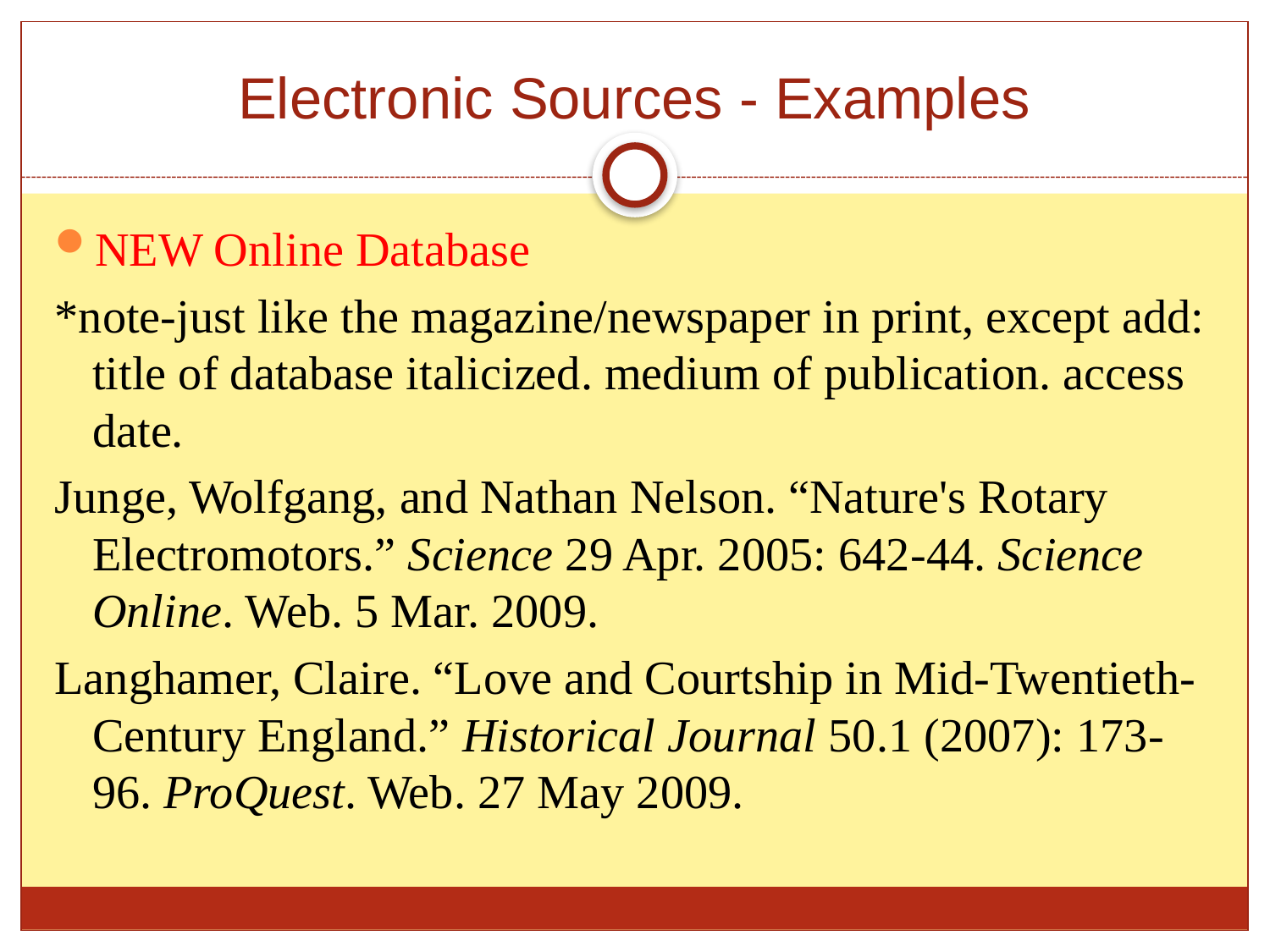

# Electronic Sources - Examples
NEW Online Database
*note-just like the magazine/newspaper in print, except add: title of database italicized. medium of publication. access date.
Junge, Wolfgang, and Nathan Nelson. “Nature's Rotary Electromotors.” Science 29 Apr. 2005: 642-44. Science Online. Web. 5 Mar. 2009.
Langhamer, Claire. “Love and Courtship in Mid-Twentieth-Century England.” Historical Journal 50.1 (2007): 173-96. ProQuest. Web. 27 May 2009.